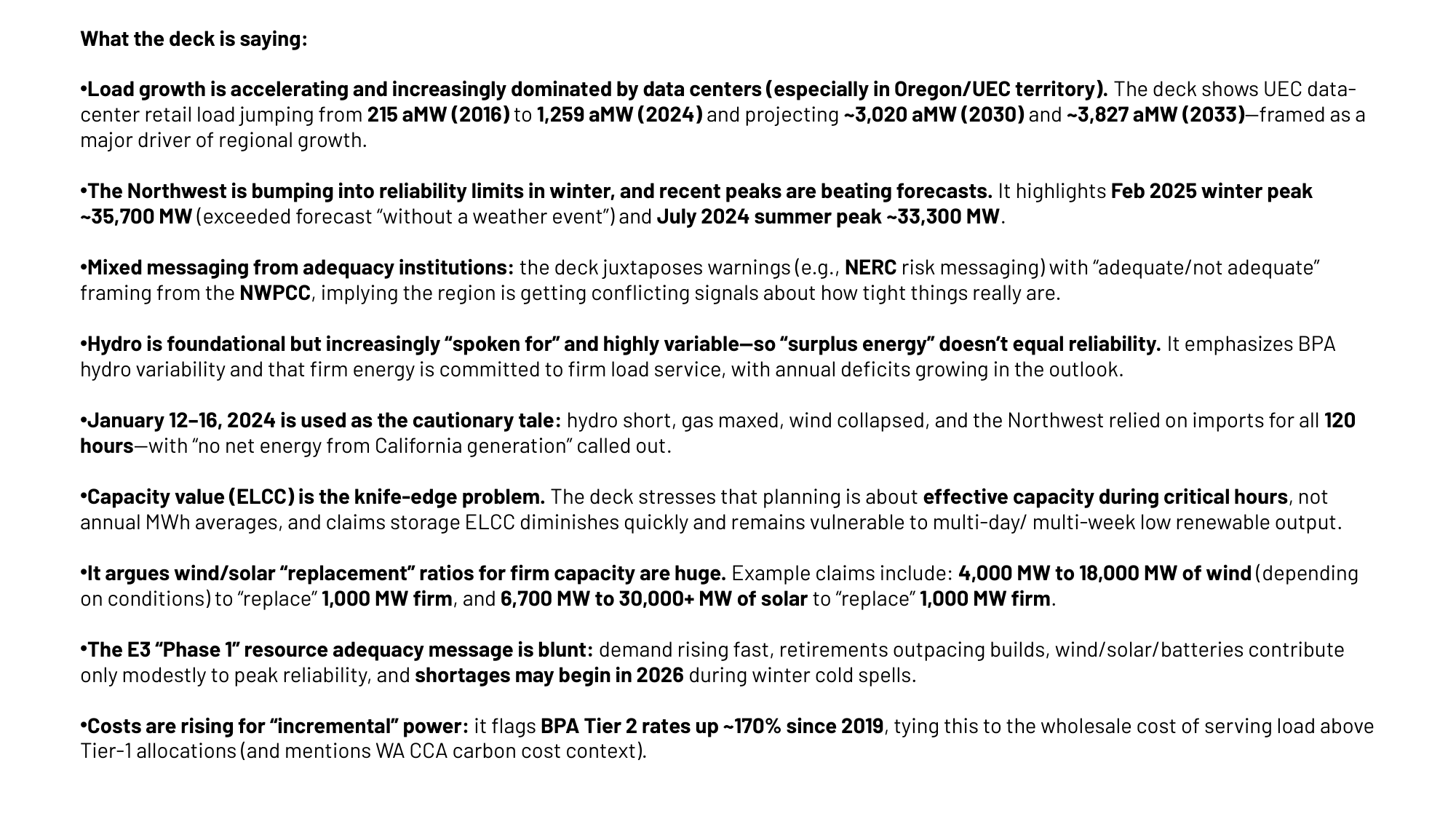

What the deck is saying:

Load growth is accelerating and increasingly dominated by data centers (especially in Oregon/UEC territory). The deck shows UEC data-center retail load jumping from 215 aMW (2016) to 1,259 aMW (2024) and projecting ~3,020 aMW (2030) and ~3,827 aMW (2033)—framed as a major driver of regional growth.

The Northwest is bumping into reliability limits in winter, and recent peaks are beating forecasts. It highlights Feb 2025 winter peak ~35,700 MW (exceeded forecast “without a weather event”) and July 2024 summer peak ~33,300 MW.

Mixed messaging from adequacy institutions: the deck juxtaposes warnings (e.g., NERC risk messaging) with “adequate/not adequate” framing from the NWPCC, implying the region is getting conflicting signals about how tight things really are.

Hydro is foundational but increasingly “spoken for” and highly variable—so “surplus energy” doesn’t equal reliability. It emphasizes BPA hydro variability and that firm energy is committed to firm load service, with annual deficits growing in the outlook.

January 12–16, 2024 is used as the cautionary tale: hydro short, gas maxed, wind collapsed, and the Northwest relied on imports for all 120 hours—with “no net energy from California generation” called out.

Capacity value (ELCC) is the knife-edge problem. The deck stresses that planning is about effective capacity during critical hours, not annual MWh averages, and claims storage ELCC diminishes quickly and remains vulnerable to multi-day/ multi-week low renewable output.

It argues wind/solar “replacement” ratios for firm capacity are huge. Example claims include: 4,000 MW to 18,000 MW of wind (depending on conditions) to “replace” 1,000 MW firm, and 6,700 MW to 30,000+ MW of solar to “replace” 1,000 MW firm.

The E3 “Phase 1” resource adequacy message is blunt: demand rising fast, retirements outpacing builds, wind/solar/batteries contribute only modestly to peak reliability, and shortages may begin in 2026 during winter cold spells.

Costs are rising for “incremental” power: it flags BPA Tier 2 rates up ~170% since 2019, tying this to the wholesale cost of serving load above Tier-1 allocations (and mentions WA CCA carbon cost context).